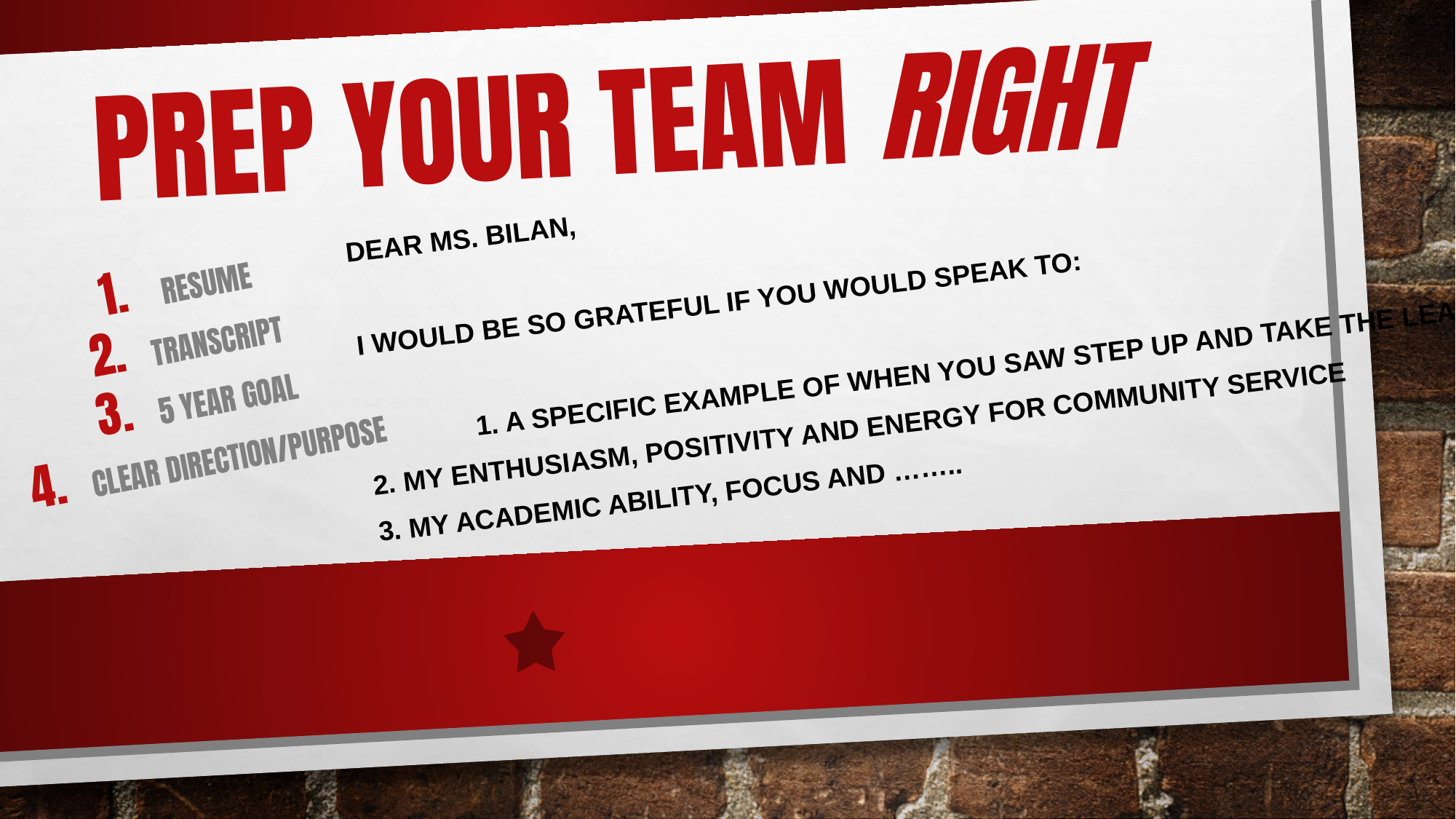

# Prep your Team Right
Dear Ms. Bilan,

I would be so grateful if you would Speak to:

	1. a specific example of when you saw Step up and take the lead
2. My enthusiasm, positivity and energy for community service
3. My academic ability, focus and ……..
Resume
Transcript
5 year goal
Clear Direction/purpose